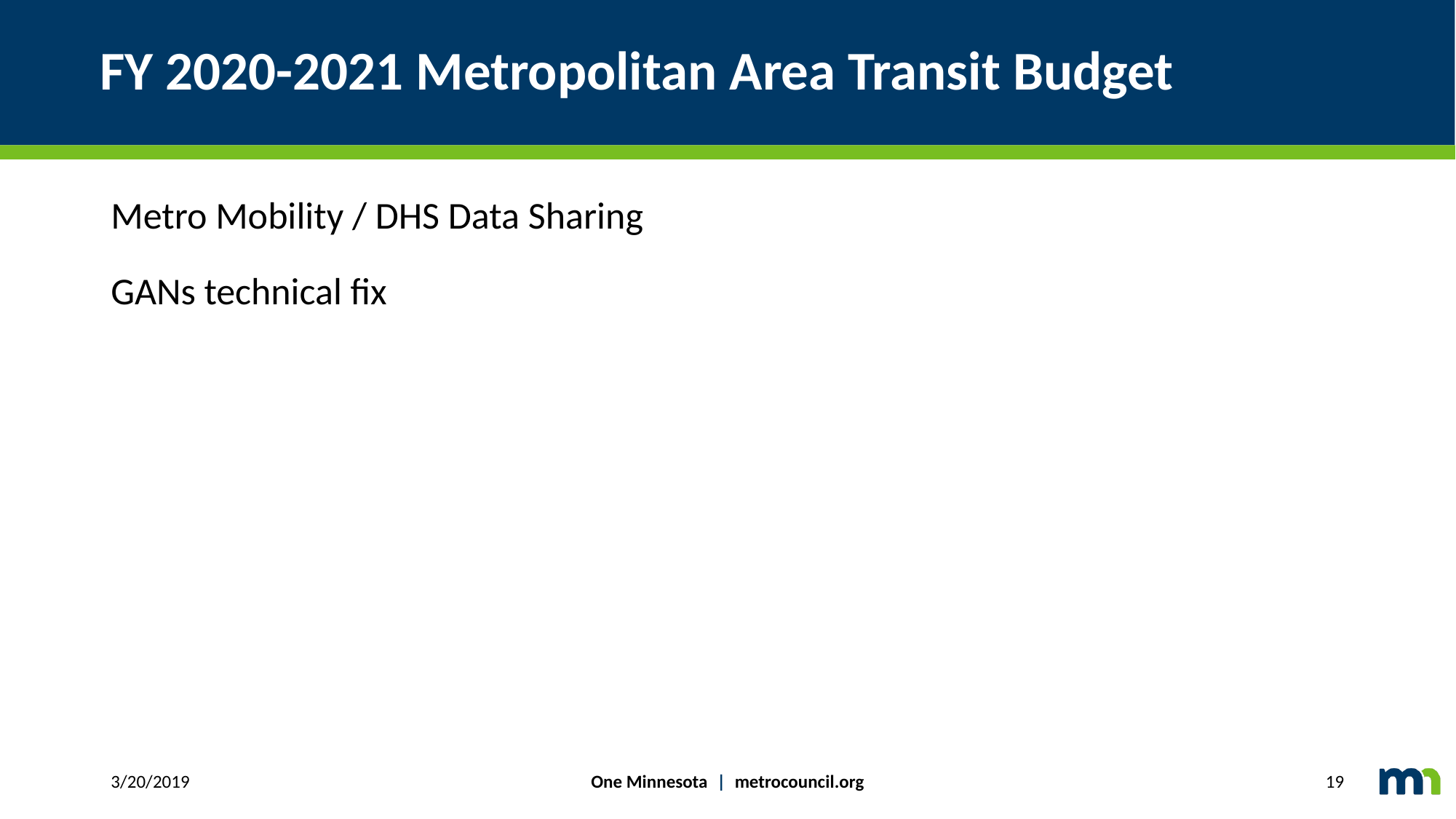

# FY 2020-2021 Metropolitan Area Transit Budget
Metro Mobility / DHS Data Sharing
GANs technical fix
One Minnesota | metrocouncil.org
3/20/2019
19